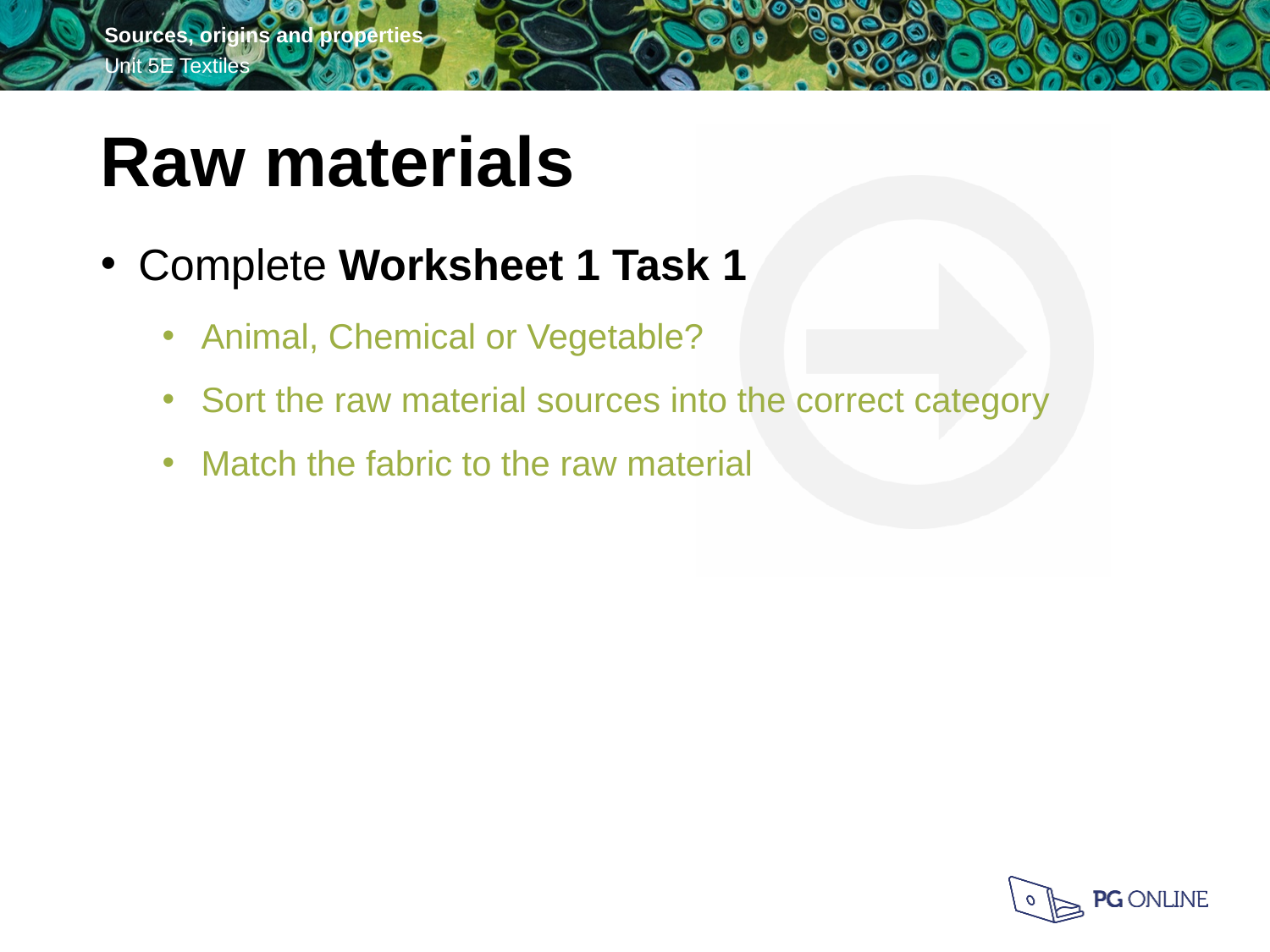

Raw materials
Complete Worksheet 1 Task 1
Animal, Chemical or Vegetable?
Sort the raw material sources into the correct category
Match the fabric to the raw material